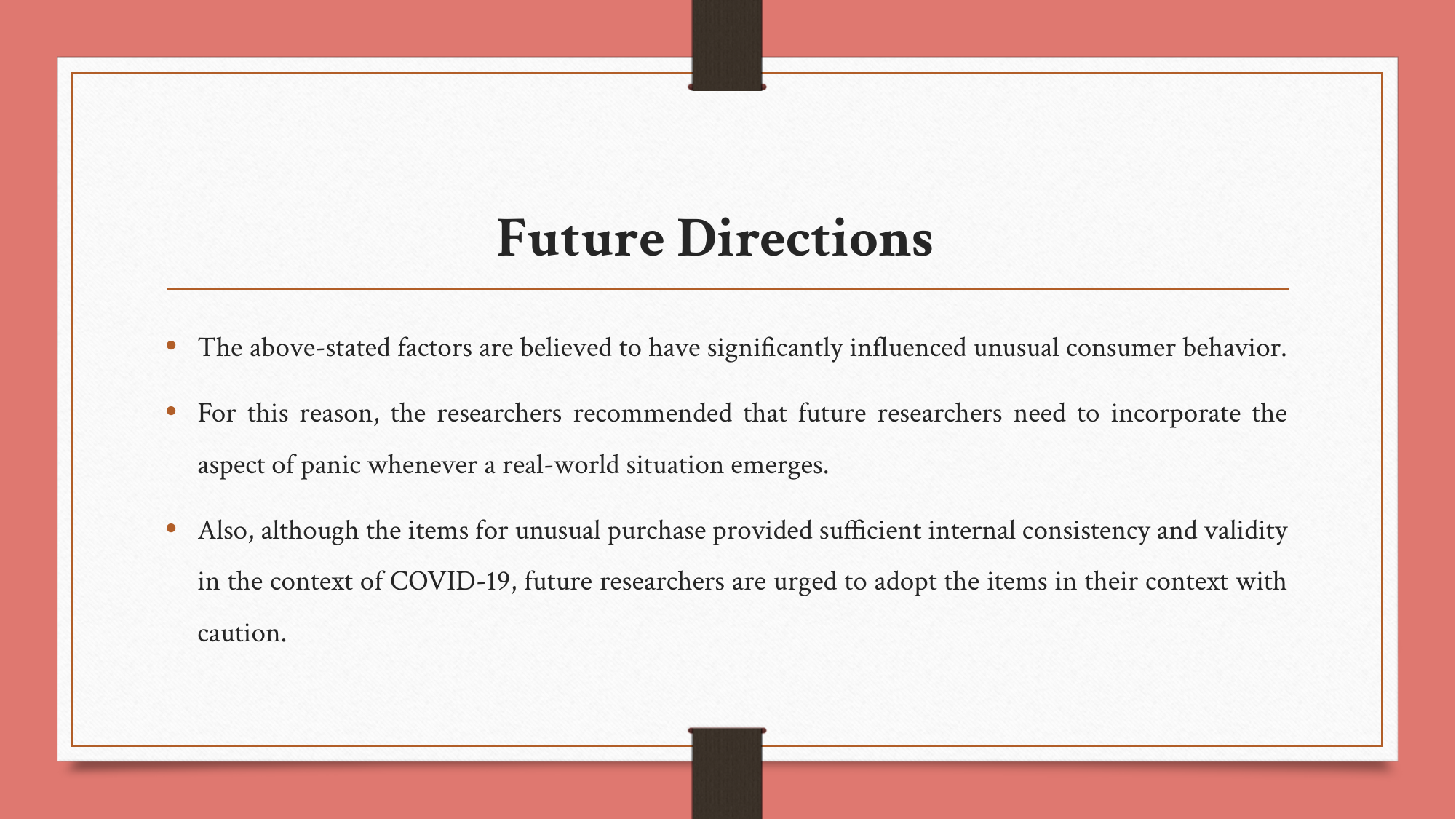

# Future Directions
The above-stated factors are believed to have significantly influenced unusual consumer behavior.
For this reason, the researchers recommended that future researchers need to incorporate the aspect of panic whenever a real-world situation emerges.
Also, although the items for unusual purchase provided sufficient internal consistency and validity in the context of COVID-19, future researchers are urged to adopt the items in their context with caution.